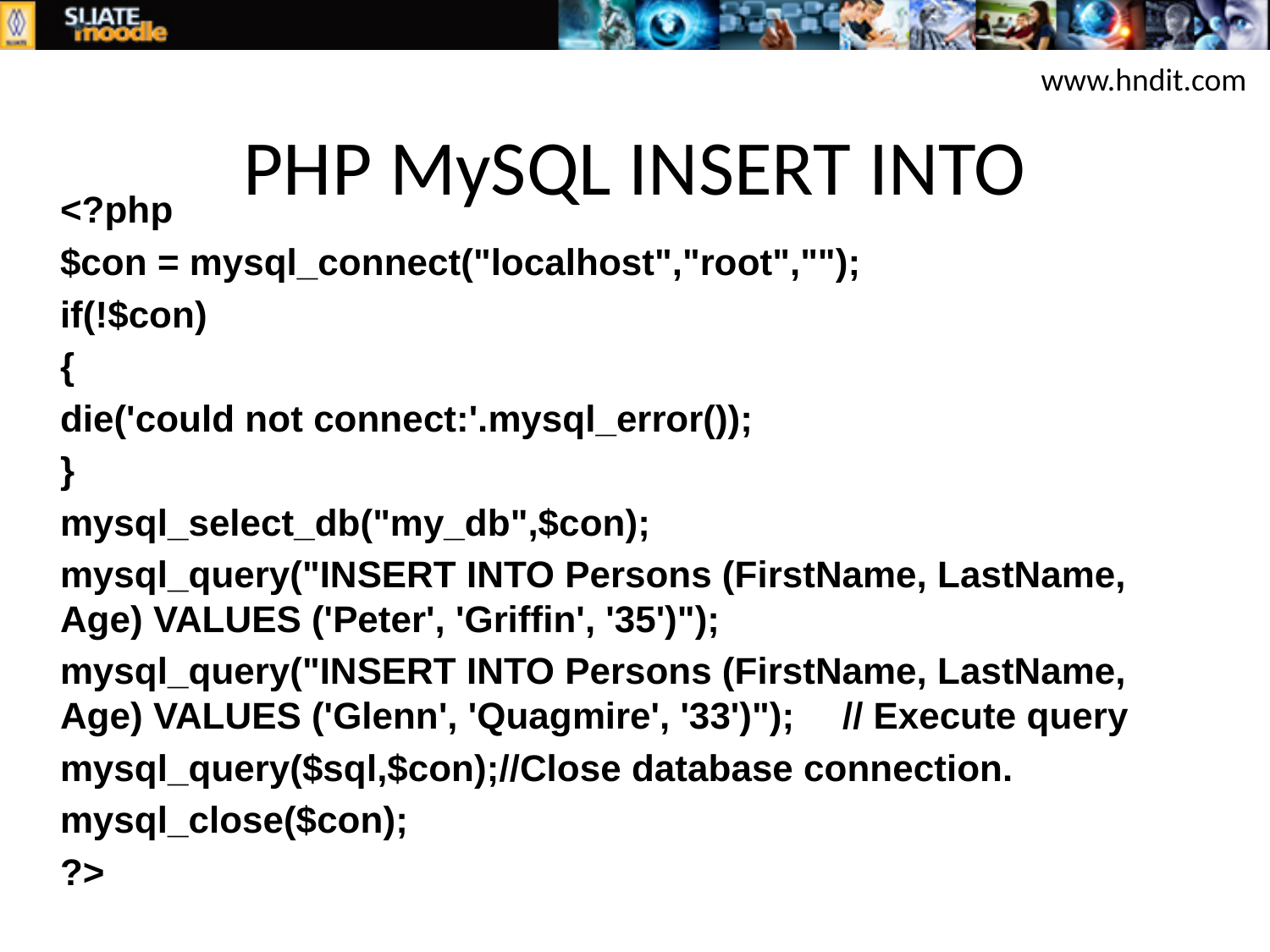

www.hndit.com
# PHP MySQL INSERT INTO
<?php
	$con = mysql_connect("localhost","root","");
if(!$con)
{
die('could not connect:'.mysql_error());
}
mysql_select_db("my_db",$con);
	mysql_query("INSERT INTO Persons (FirstName, LastName, Age) VALUES ('Peter', 'Griffin', '35')");
	mysql_query("INSERT INTO Persons (FirstName, LastName, Age) VALUES ('Glenn', 'Quagmire', '33')");	// Execute query
mysql_query($sql,$con);//Close database connection.
	mysql_close($con);
?>